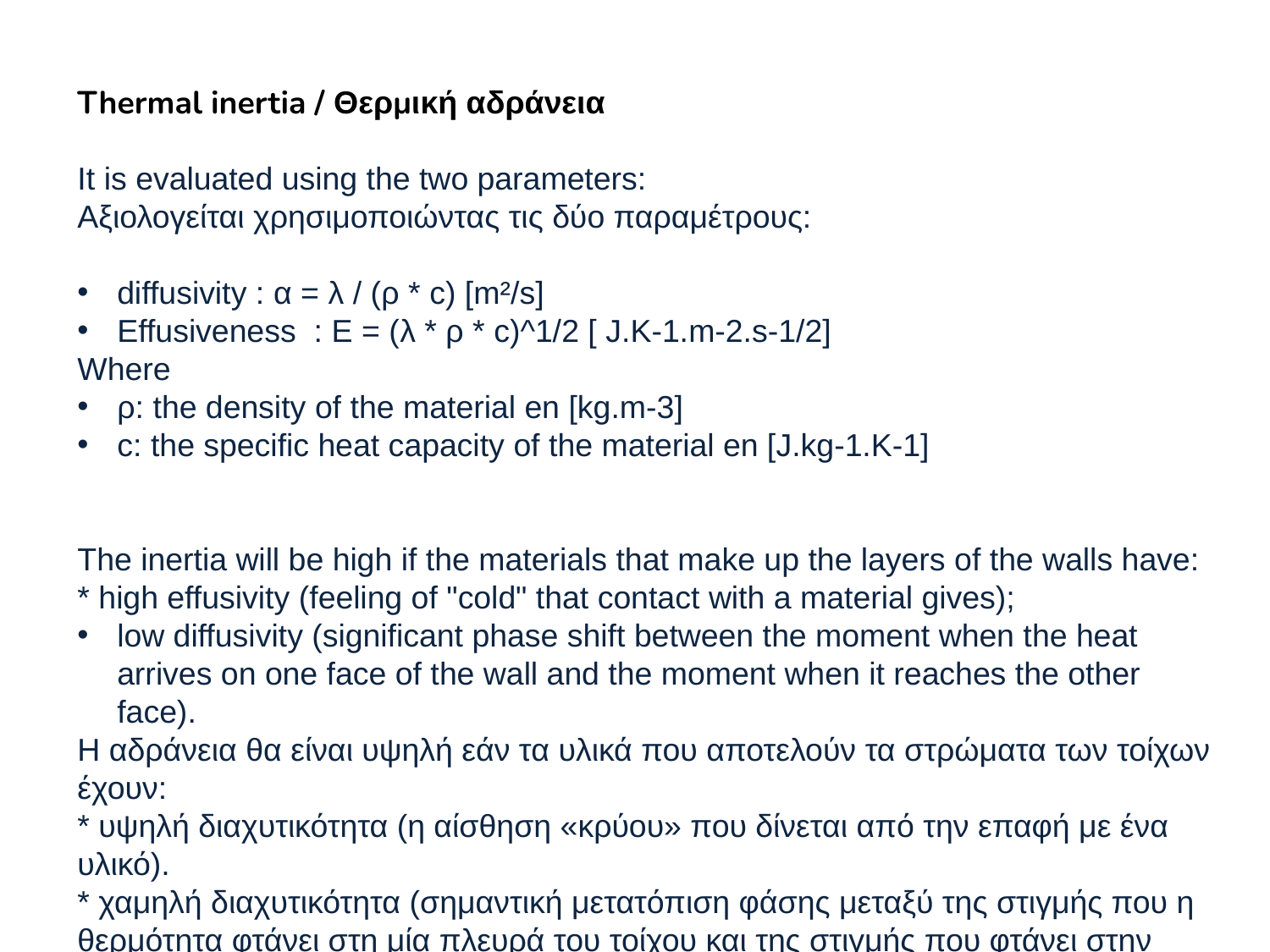

Thermal inertia / Θερμική αδράνεια

It is evaluated using the two parameters:
Αξιολογείται χρησιμοποιώντας τις δύο παραμέτρους:

diffusivity : α = λ / (ρ * c) [m²/s]
Effusiveness  : E = (λ * ρ * c)^1/2 [ J.K-1.m-2.s-1/2]
Where
ρ: the density of the material en [kg.m-3]
c: the specific heat capacity of the material en [J.kg-1.K-1]

The inertia will be high if the materials that make up the layers of the walls have:
* high effusivity (feeling of "cold" that contact with a material gives);
low diffusivity (significant phase shift between the moment when the heat arrives on one face of the wall and the moment when it reaches the other face).
Η αδράνεια θα είναι υψηλή εάν τα υλικά που αποτελούν τα στρώματα των τοίχων έχουν:
* υψηλή διαχυτικότητα (η αίσθηση «κρύου» που δίνεται από την επαφή με ένα υλικό).
* χαμηλή διαχυτικότητα (σημαντική μετατόπιση φάσης μεταξύ της στιγμής που η θερμότητα φτάνει στη μία πλευρά του τοίχου και της στιγμής που φτάνει στην άλλη πλευρά).